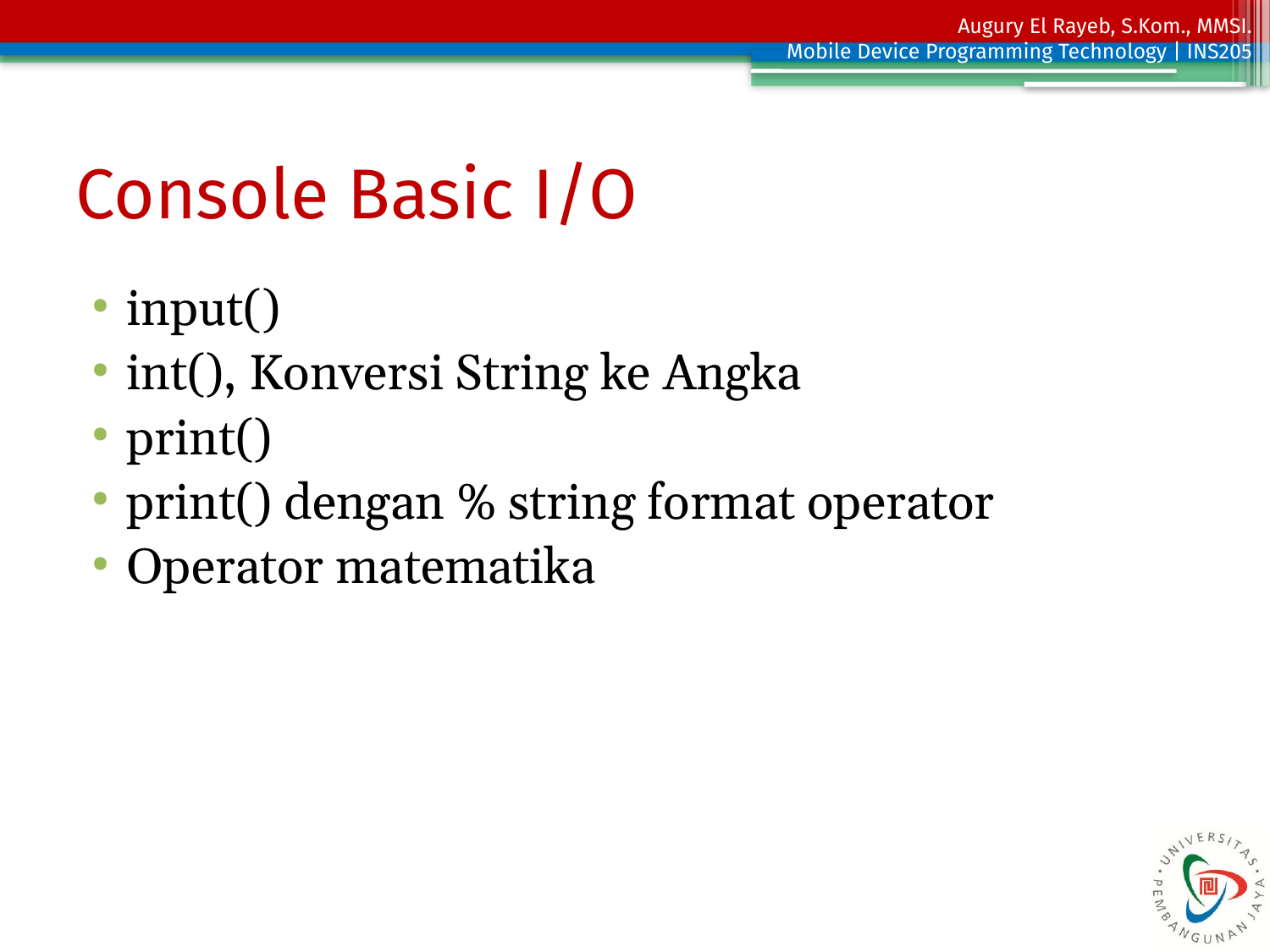

# Console Basic I/O
input()
int(), Konversi String ke Angka
print()
print() dengan % string format operator
Operator matematika